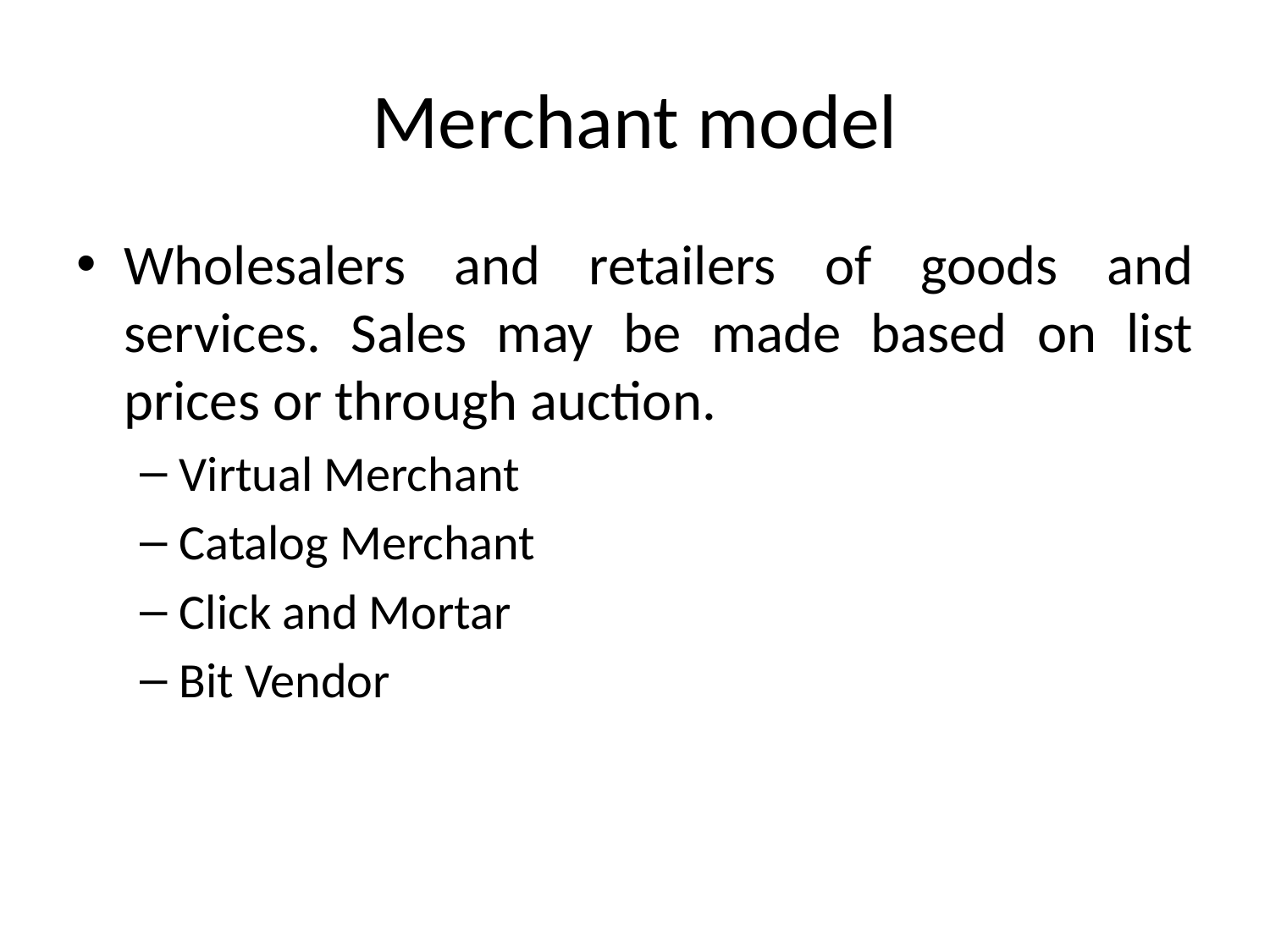

# Merchant model
Wholesalers and retailers of goods and services. Sales may be made based on list prices or through auction.
Virtual Merchant
Catalog Merchant
Click and Mortar
Bit Vendor